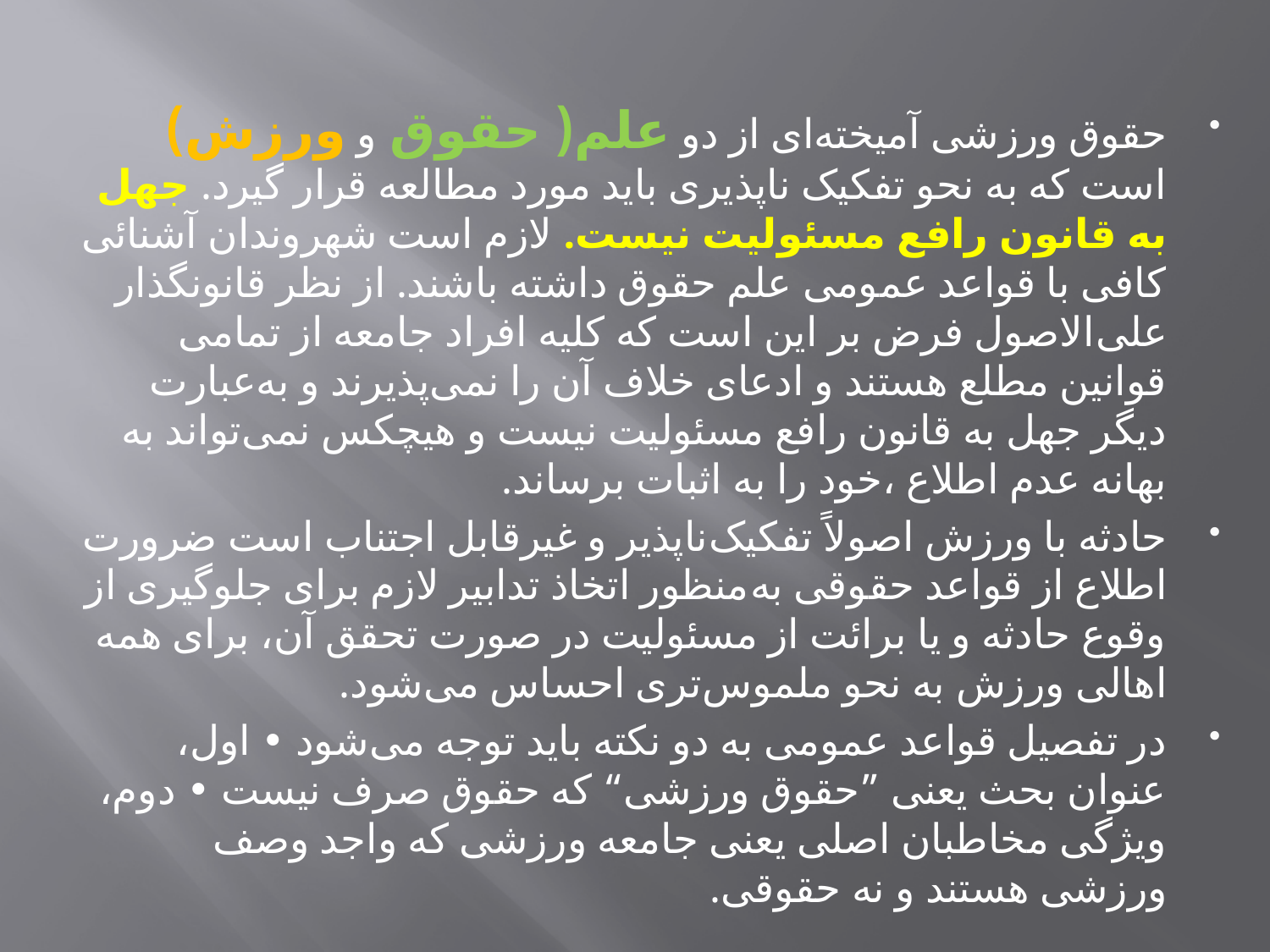

حقوق ورزشی آمیخته‌ای از دو علم( حقوق و ورزش) است که به نحو تفکیک ‌ناپذیری باید مورد مطالعه قرار گیرد. جهل به قانون رافع مسئولیت نیست. لازم است شهروندان آشنائی کافی با قواعد عمومی علم حقوق داشته باشند. از نظر قانونگذار علی‌الاصول فرض بر این است که کلیه افراد جامعه از تمامی قوانین مطلع هستند و ادعای خلاف آن را نمی‌پذیرند و به‌عبارت دیگر جهل به قانون رافع مسئولیت نیست و هیچکس نمی‌تواند به بهانه عدم اطلاع ،خود را به اثبات برساند.
حادثه با ورزش اصولاً تفکیک‌ناپذیر و غیرقابل اجتناب است ضرورت اطلاع از قواعد حقوقی به‌منظور اتخاذ تدابیر لازم برای جلوگیری از وقوع حادثه و یا برائت از مسئولیت در صورت تحقق آن، برای همه اهالی ورزش به نحو ملموس‌تری احساس می‌شود.
در تفصیل قواعد عمومی به دو نکته باید توجه می‌شود • اول، عنوان بحث یعنی ”حقوق ورزشی“ که حقوق صرف نیست • دوم، ویژگی مخاطبان اصلی یعنی جامعه ورزشی که واجد وصف ورزشی هستند و نه حقوقی.